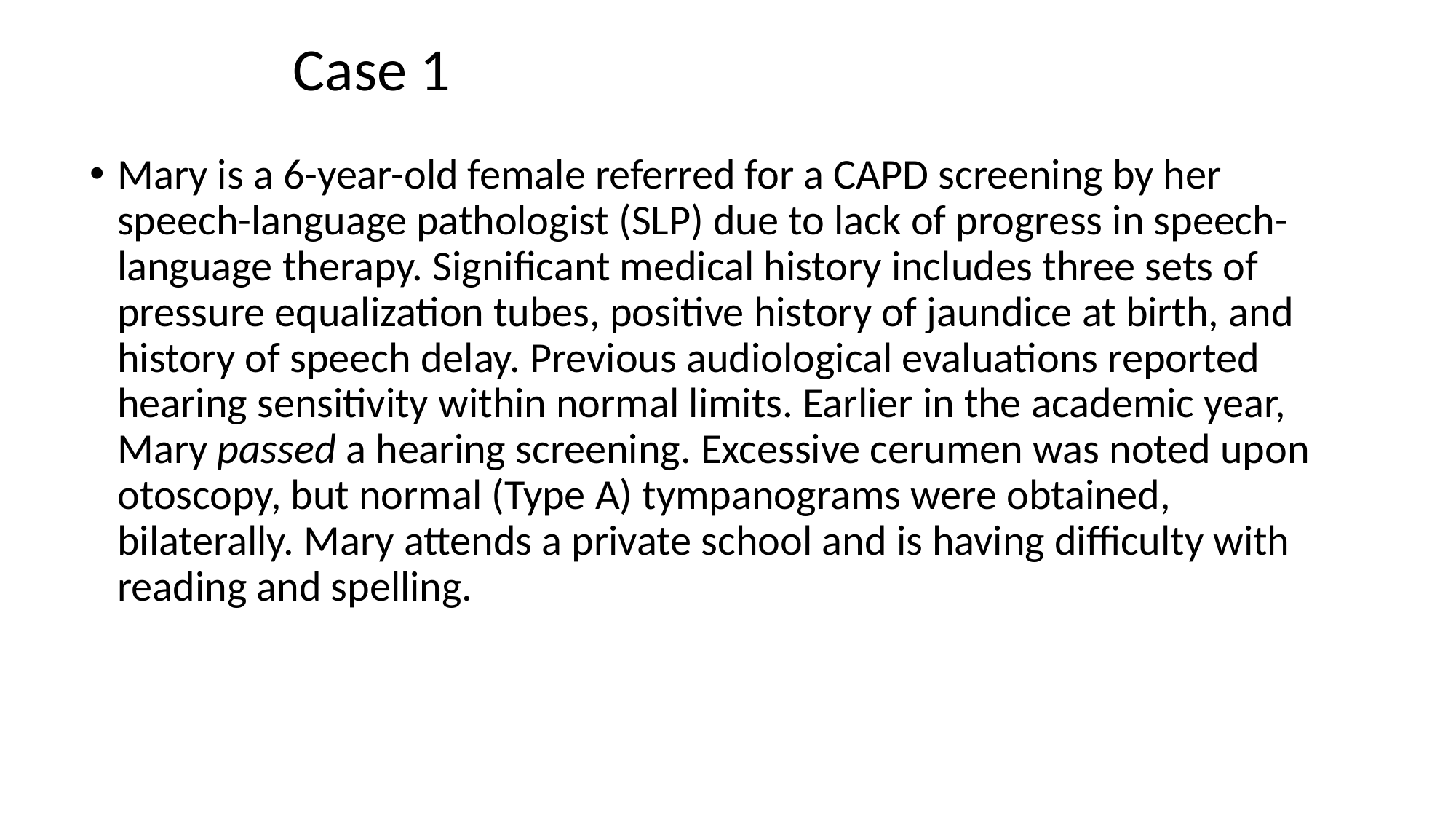

# Case 1
Mary is a 6-year-old female referred for a CAPD screening by her speech-language pathologist (SLP) due to lack of progress in speech-language therapy. Significant medical history includes three sets of pressure equalization tubes, positive history of jaundice at birth, and history of speech delay. Previous audiological evaluations reported hearing sensitivity within normal limits. Earlier in the academic year, Mary passed a hearing screening. Excessive cerumen was noted upon otoscopy, but normal (Type A) tympanograms were obtained, bilaterally. Mary attends a private school and is having difficulty with reading and spelling.